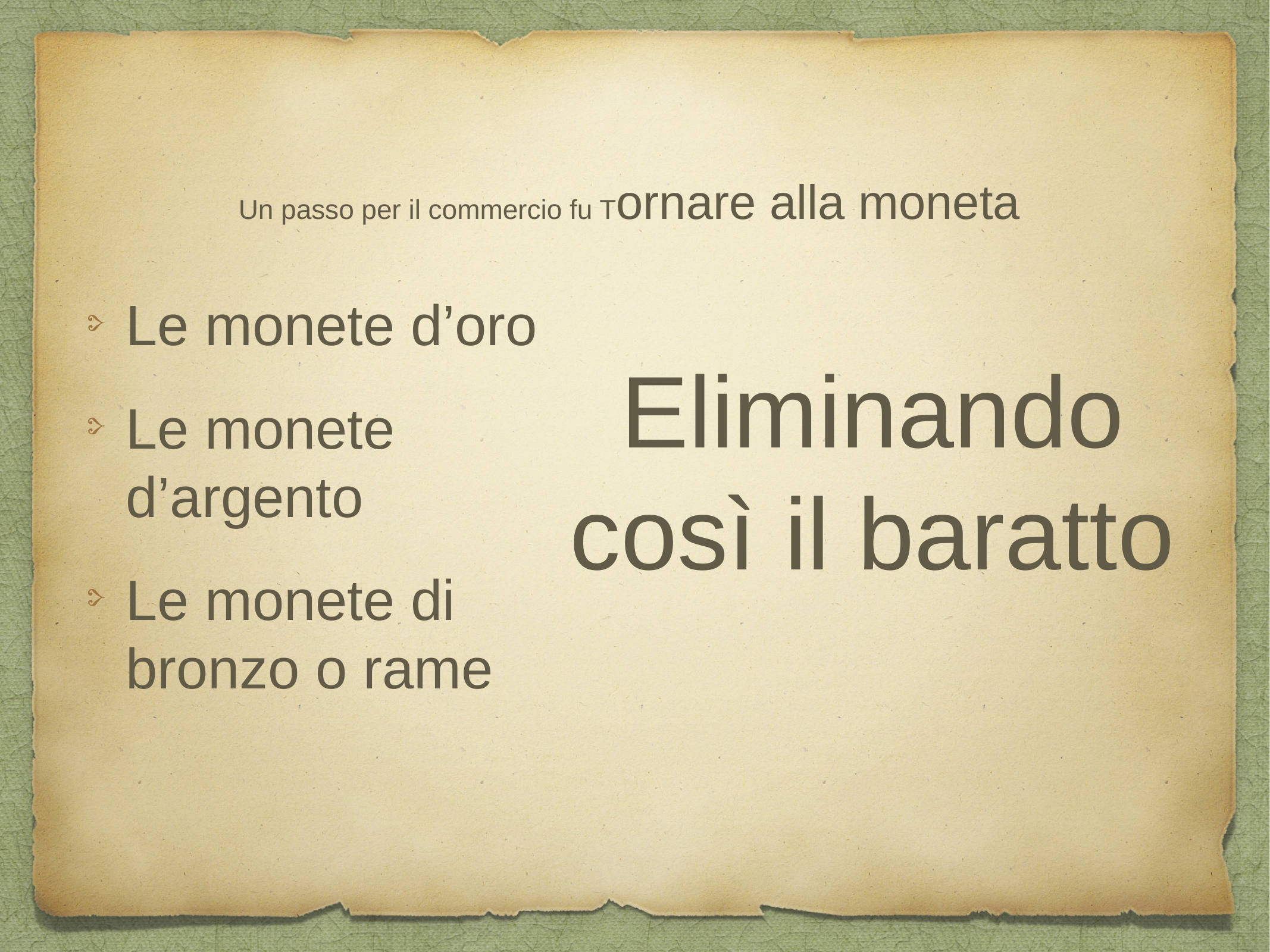

# Un passo per il commercio fu Tornare alla moneta
Le monete d’oro
Le monete d’argento
Le monete di bronzo o rame
Eliminando così il baratto